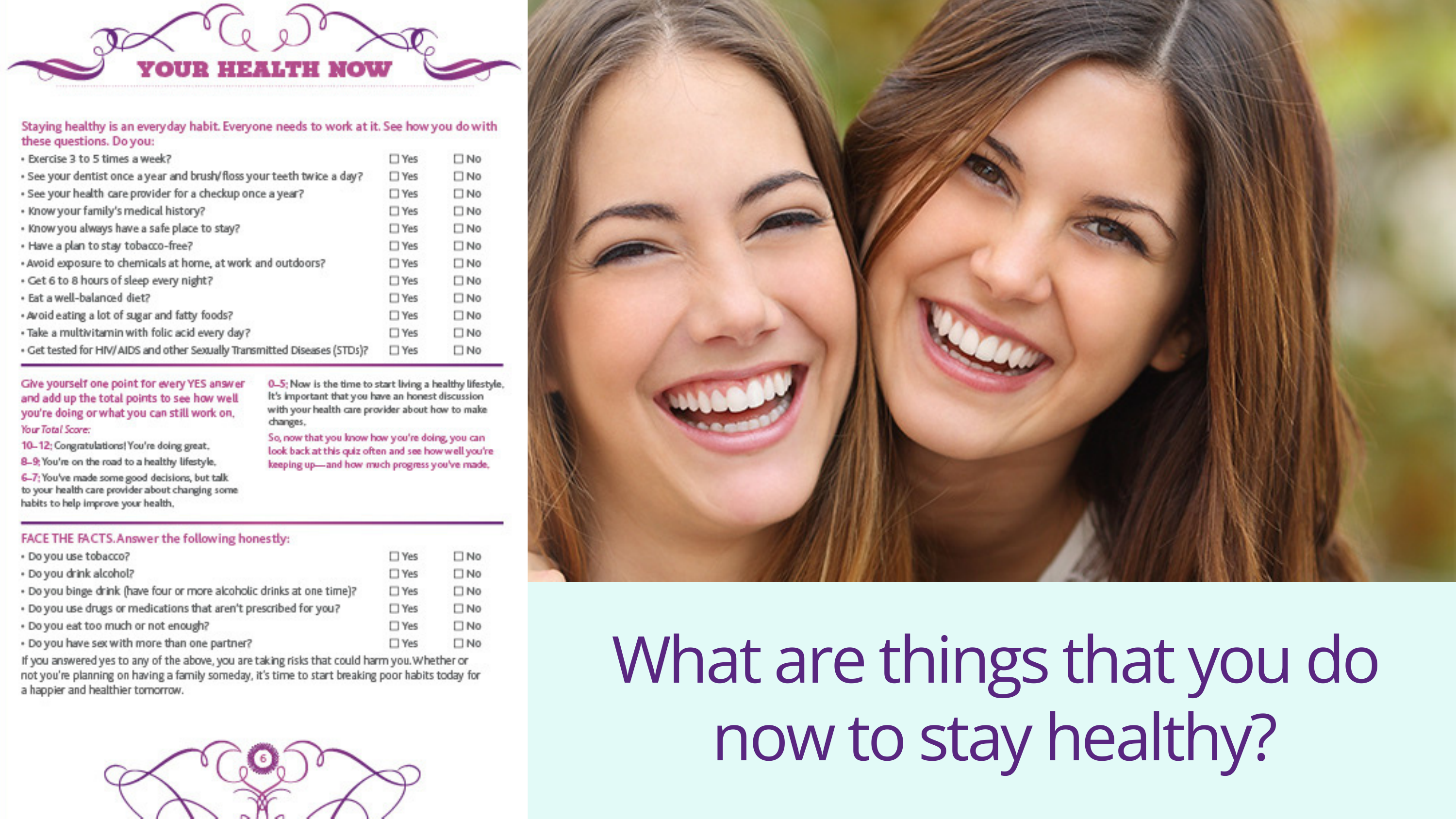

Your Health Now
What are things that you do now to stay healthy?